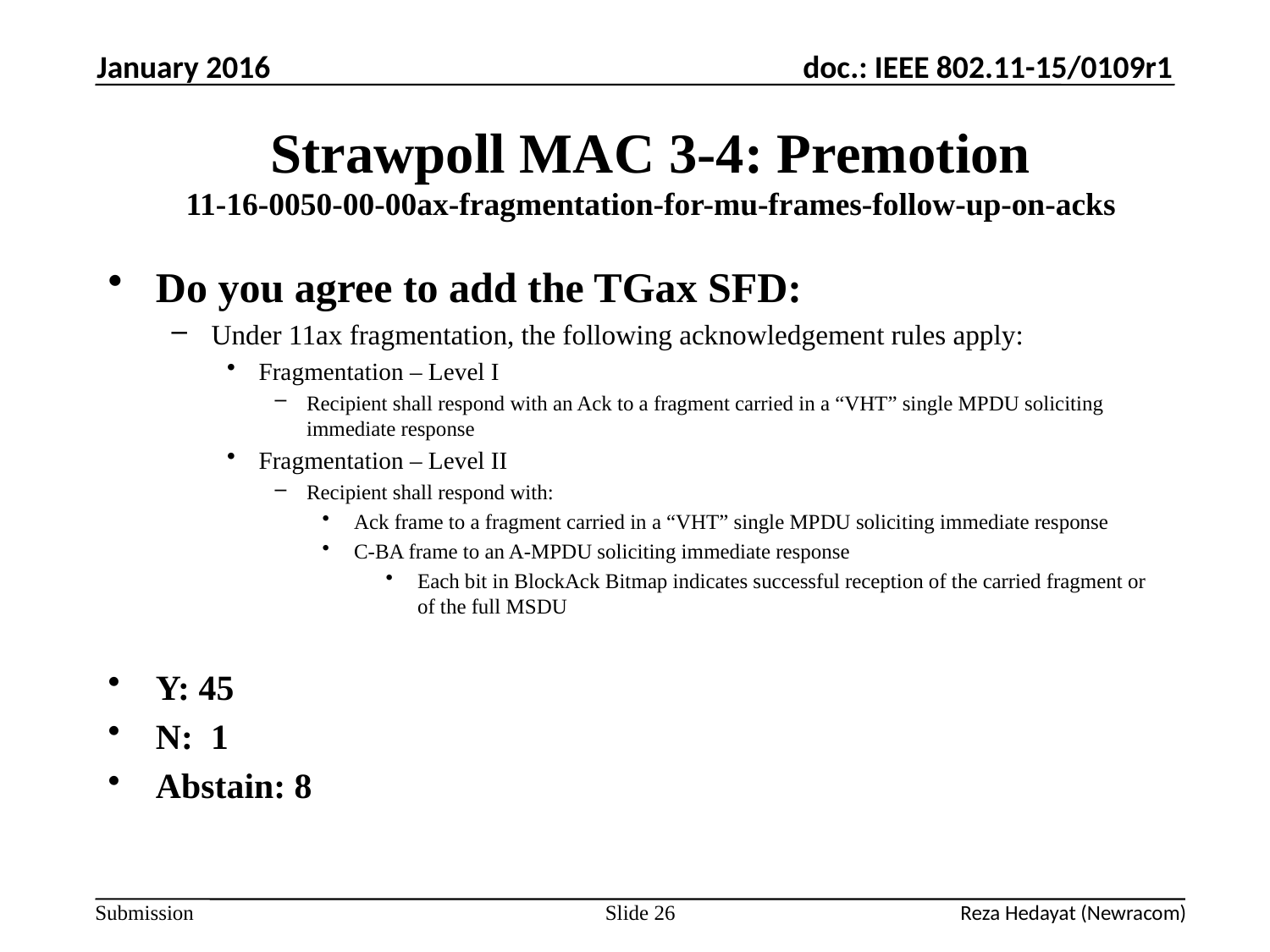

January 2016
# Strawpoll MAC 3-4: Premotion 11-16-0050-00-00ax-fragmentation-for-mu-frames-follow-up-on-acks
Do you agree to add the TGax SFD:
Under 11ax fragmentation, the following acknowledgement rules apply:
Fragmentation – Level I
Recipient shall respond with an Ack to a fragment carried in a “VHT” single MPDU soliciting immediate response
Fragmentation – Level II
Recipient shall respond with:
Ack frame to a fragment carried in a “VHT” single MPDU soliciting immediate response
C-BA frame to an A-MPDU soliciting immediate response
Each bit in BlockAck Bitmap indicates successful reception of the carried fragment or of the full MSDU

Y: 45
N:  1
Abstain: 8

Slide 26
Reza Hedayat (Newracom)